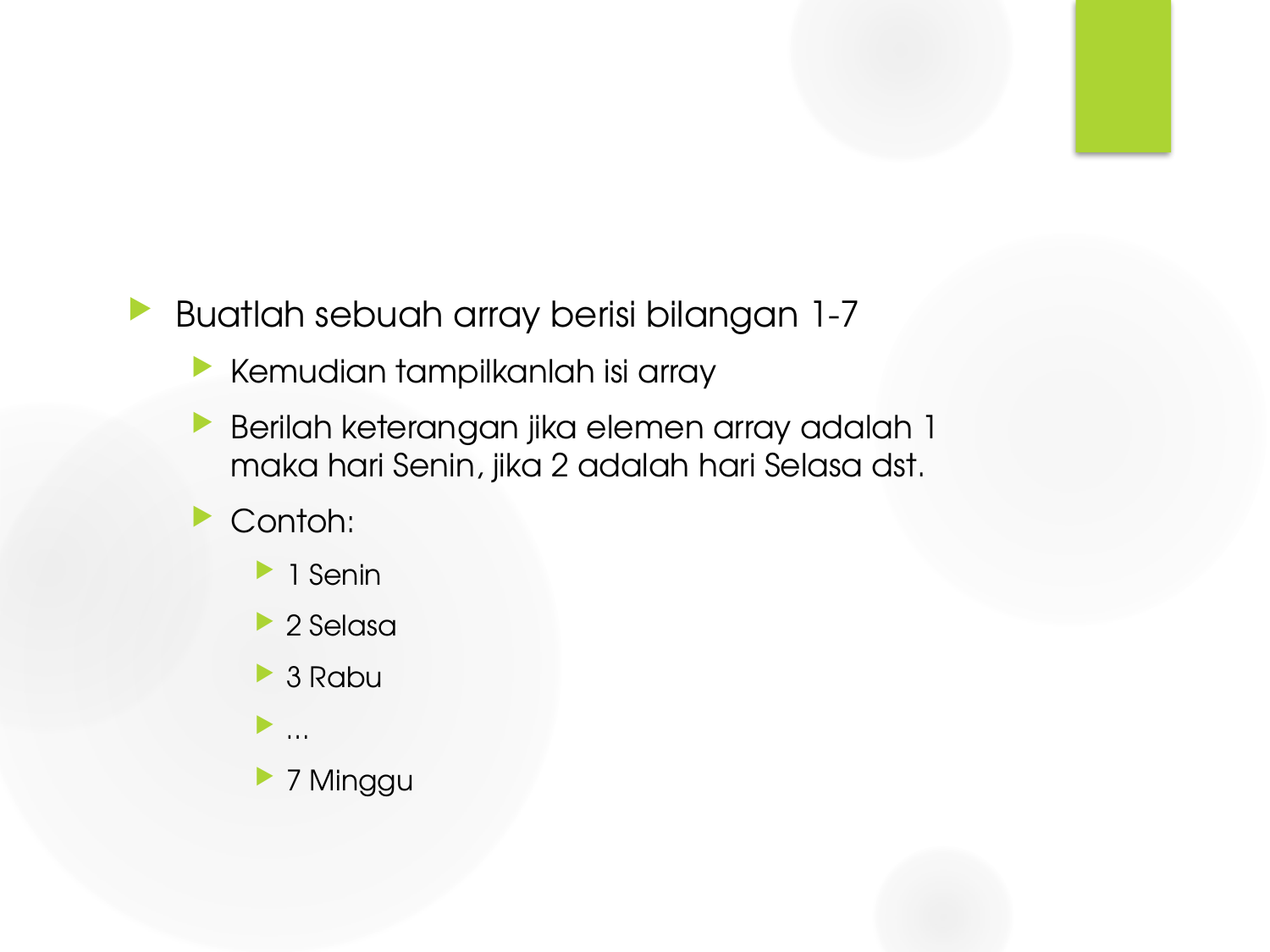

#
Buatlah sebuah array berisi bilangan 1-7
Kemudian tampilkanlah isi array
Berilah keterangan jika elemen array adalah 1 maka hari Senin, jika 2 adalah hari Selasa dst.
Contoh:
1 Senin
2 Selasa
3 Rabu
…
7 Minggu